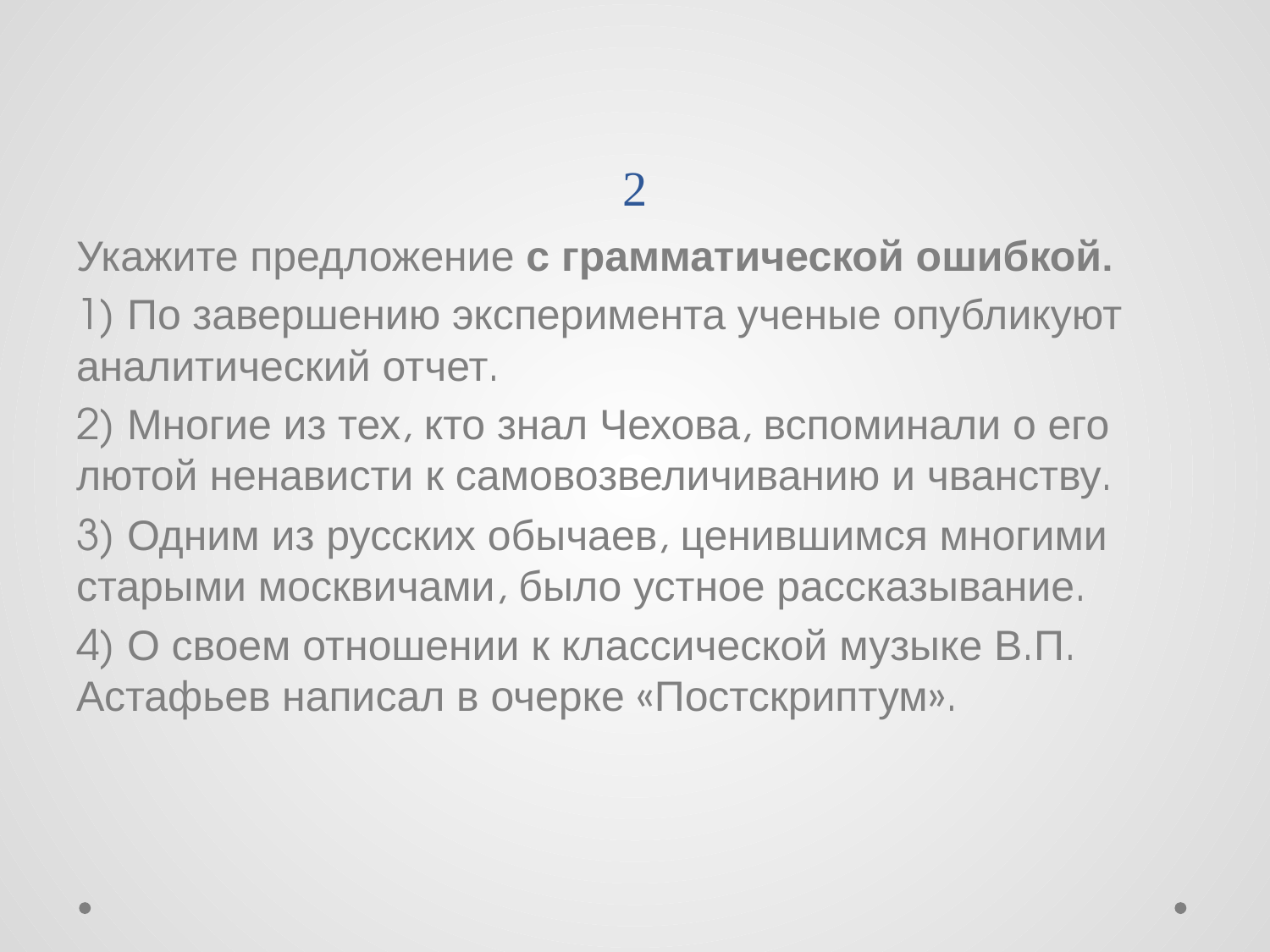

# 2
Укажите предложение с грамматической ошибкой.
1) По завершению эксперимента ученые опубликуют аналитический отчет.
2) Многие из тех, кто знал Чехова, вспоминали о его лютой ненависти к самовозвеличиванию и чванству.
3) Одним из русских обычаев, ценившимся многими старыми москвичами, было устное рассказывание.
4) О своем отношении к классической музыке В.П. Астафьев написал в очерке «Постскриптум».